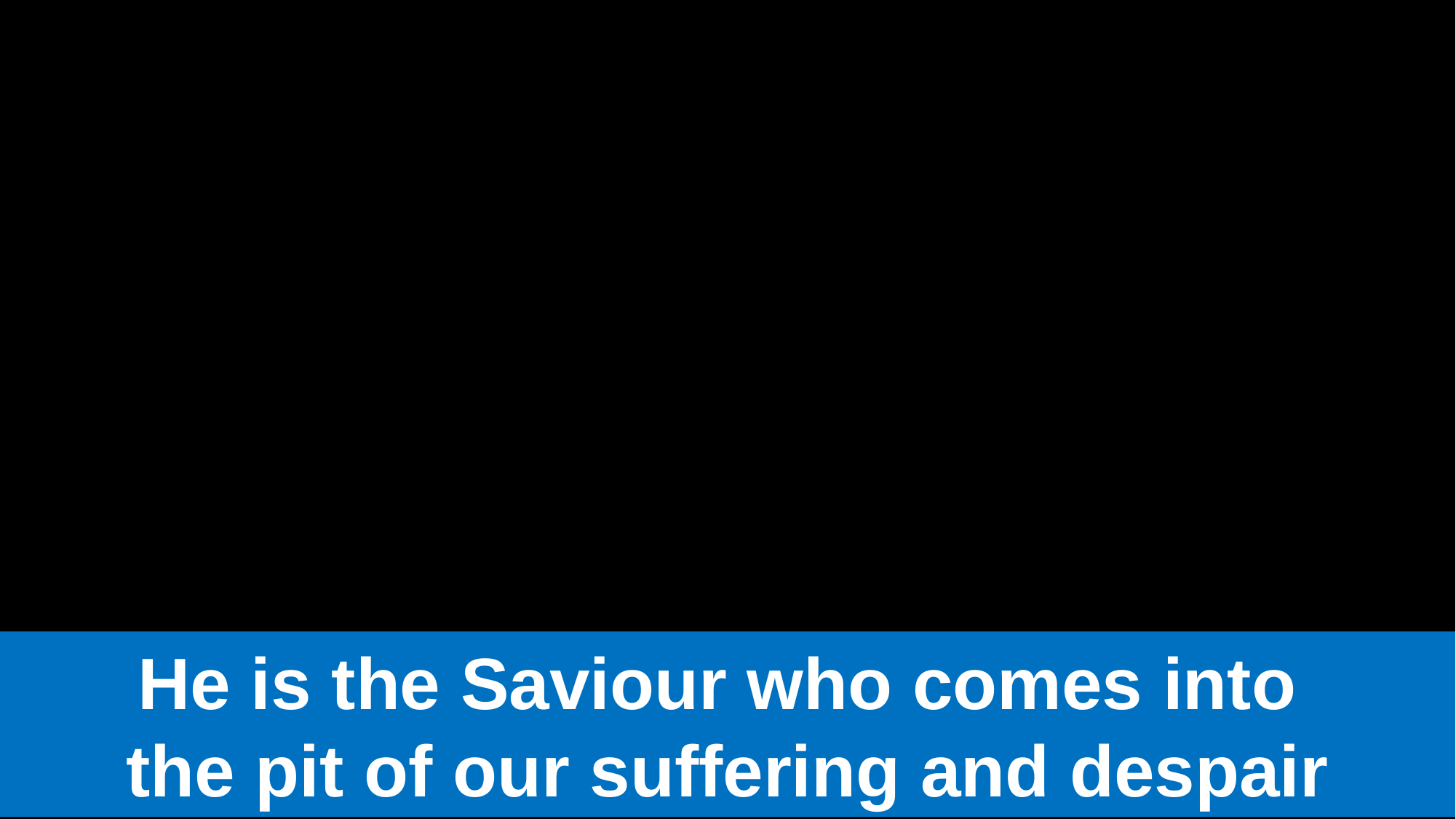

He is the Saviour who comes into
the pit of our suffering and despair